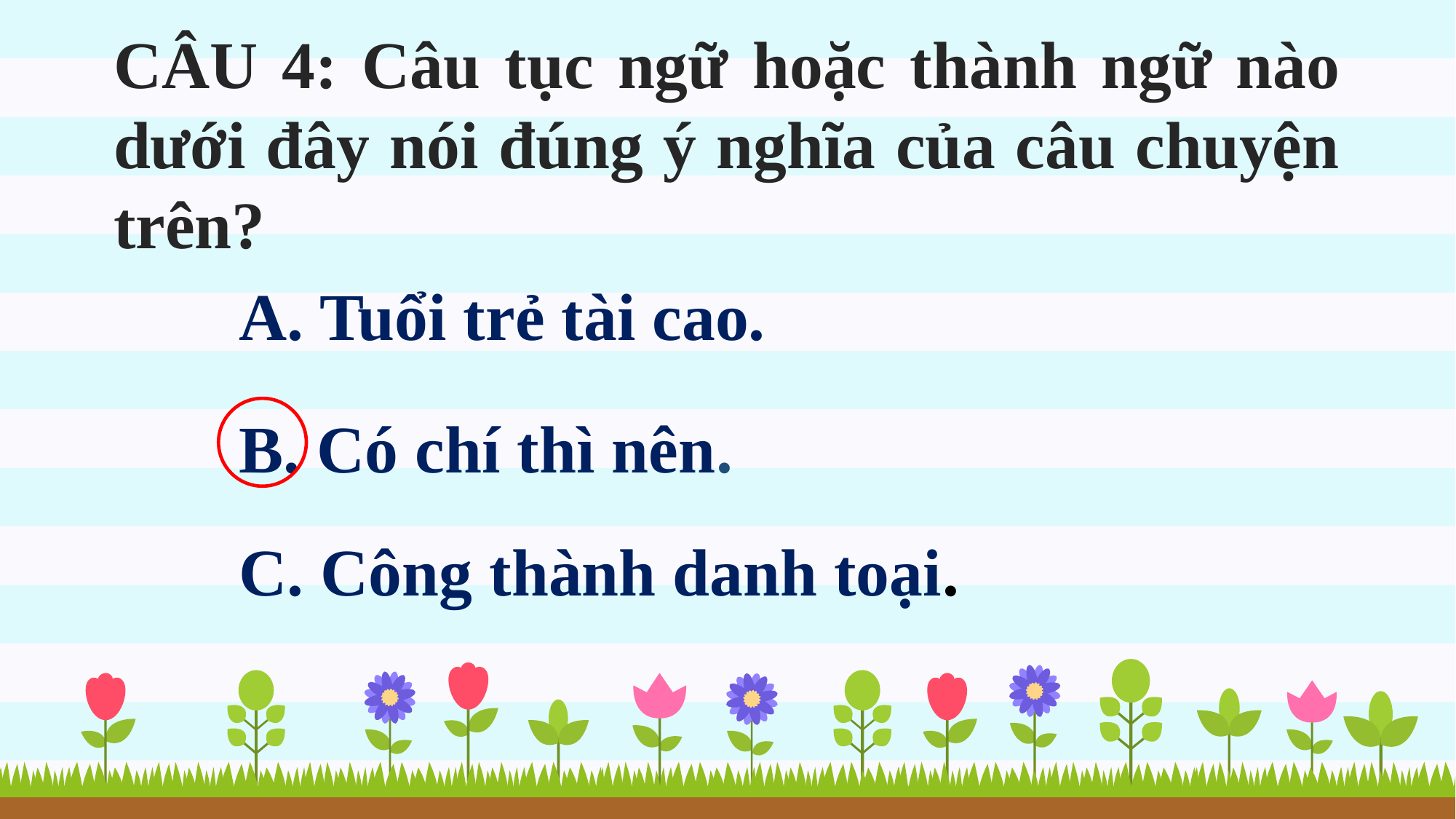

CÂU 4: Câu tục ngữ hoặc thành ngữ nào dưới đây nói đúng ý nghĩa của câu chuyện trên?
A. Tuổi trẻ tài cao.

B. Có chí thì nên.
C. Công thành danh toại.